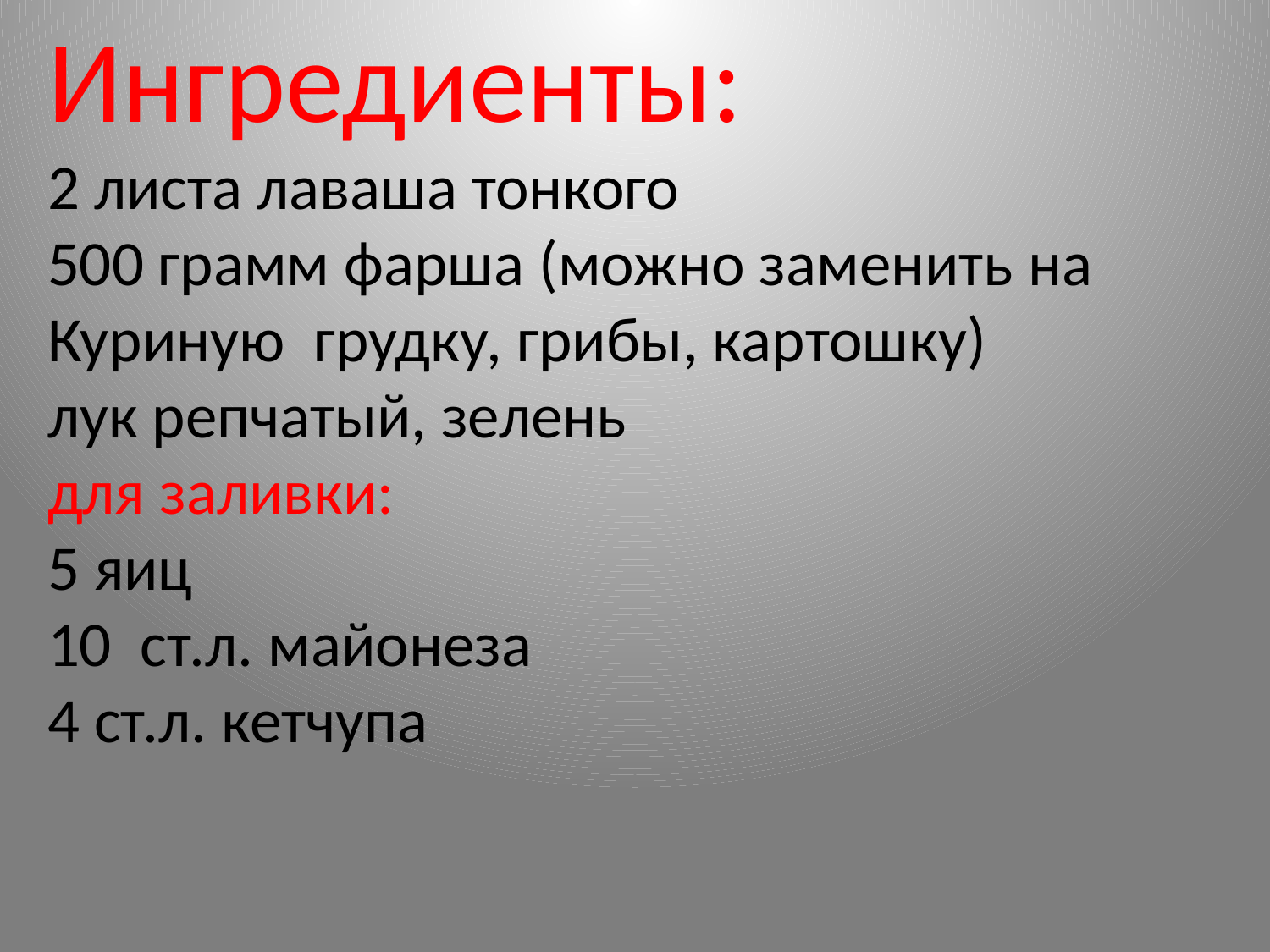

Ингредиенты:
2 листа лаваша тонкого
500 грамм фарша (можно заменить на Куриную  грудку, грибы, картошку)
лук репчатый, зелень
для заливки:
5 яиц
10  ст.л. майонеза
4 ст.л. кетчупа